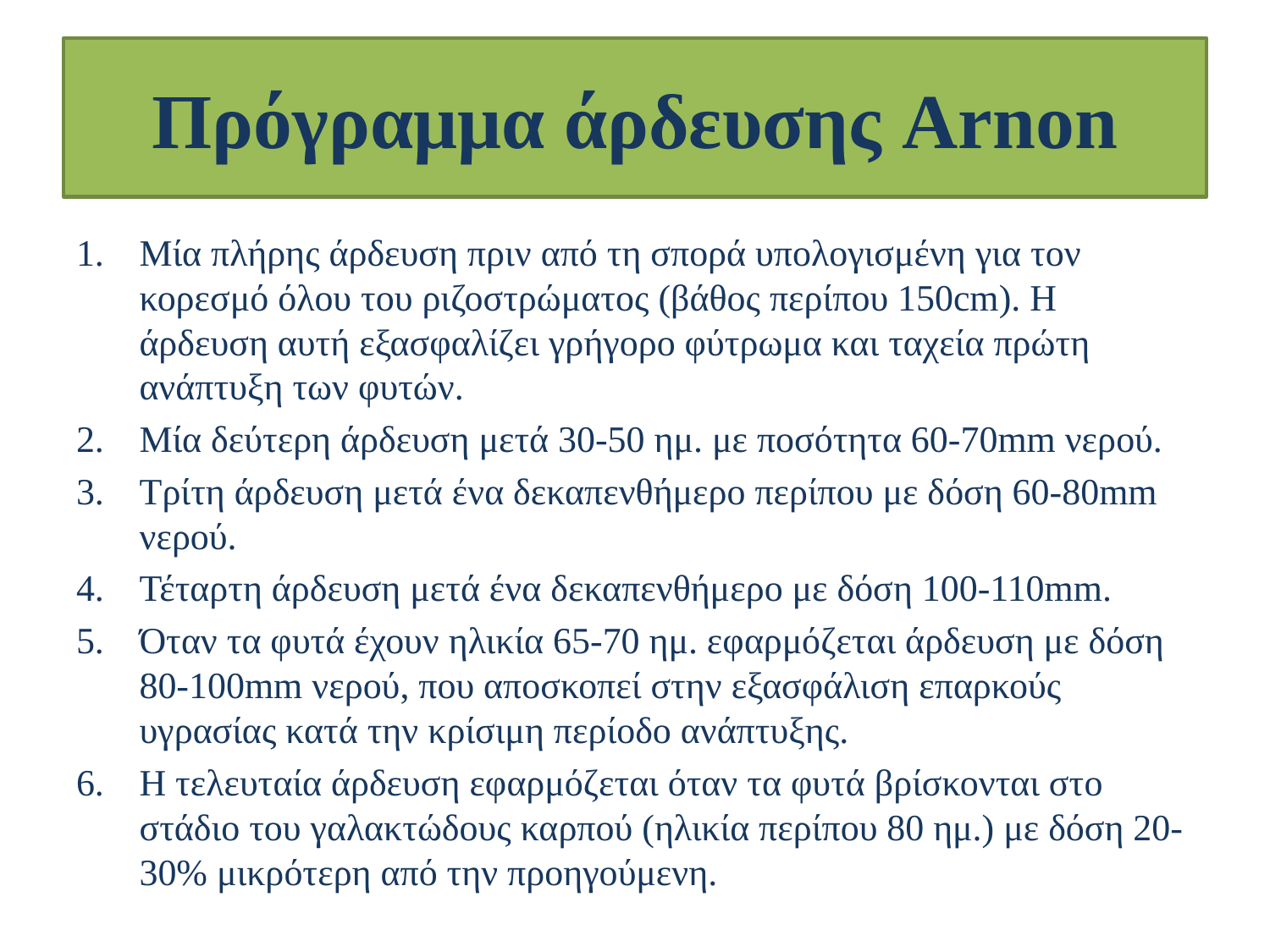

# Πρόγραμμα άρδευσης Arnon
Μία πλήρης άρδευση πριν από τη σπορά υπολογισμένη για τον κορεσμό όλου του ριζοστρώματος (βάθος περίπου 150cm). Η άρδευση αυτή εξασφαλίζει γρήγορο φύτρωμα και ταχεία πρώτη ανάπτυξη των φυτών.
Μία δεύτερη άρδευση μετά 30-50 ημ. με ποσότητα 60-70mm νερού.
Τρίτη άρδευση μετά ένα δεκαπενθήμερο περίπου με δόση 60-80mm νερού.
Τέταρτη άρδευση μετά ένα δεκαπενθήμερο με δόση 100-110mm.
Όταν τα φυτά έχουν ηλικία 65-70 ημ. εφαρμόζεται άρδευση με δόση 80-100mm νερού, που αποσκοπεί στην εξασφάλιση επαρκούς υγρασίας κατά την κρίσιμη περίοδο ανάπτυξης.
Η τελευταία άρδευση εφαρμόζεται όταν τα φυτά βρίσκονται στο στάδιο του γαλακτώδους καρπού (ηλικία περίπου 80 ημ.) με δόση 20-30% μικρότερη από την προηγούμενη.